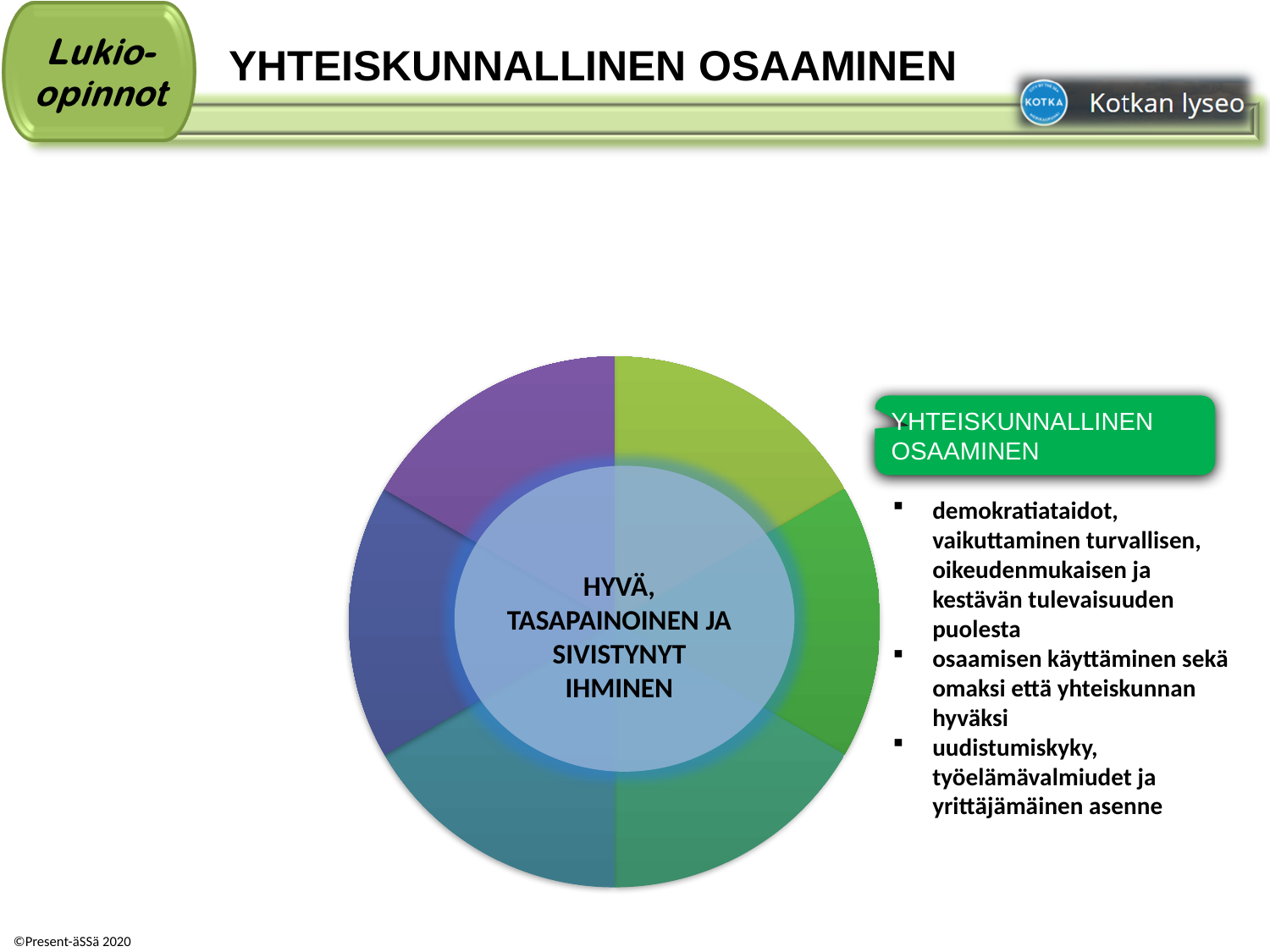

# YHTEISKUNNALLINEN OSAAMINEN

YHTEISKUNNALLINEN OSAAMINEN

demokratiataidot, vaikuttaminen turvallisen, oikeudenmukaisen ja kestävän tulevaisuuden puolesta
osaamisen käyttäminen sekä omaksi että yhteiskunnan hyväksi
uudistumiskyky, työelämävalmiudet ja yrittäjämäinen asenne
HYVÄ, TASAPAINOINEN JA SIVISTYNYT IHMINEN